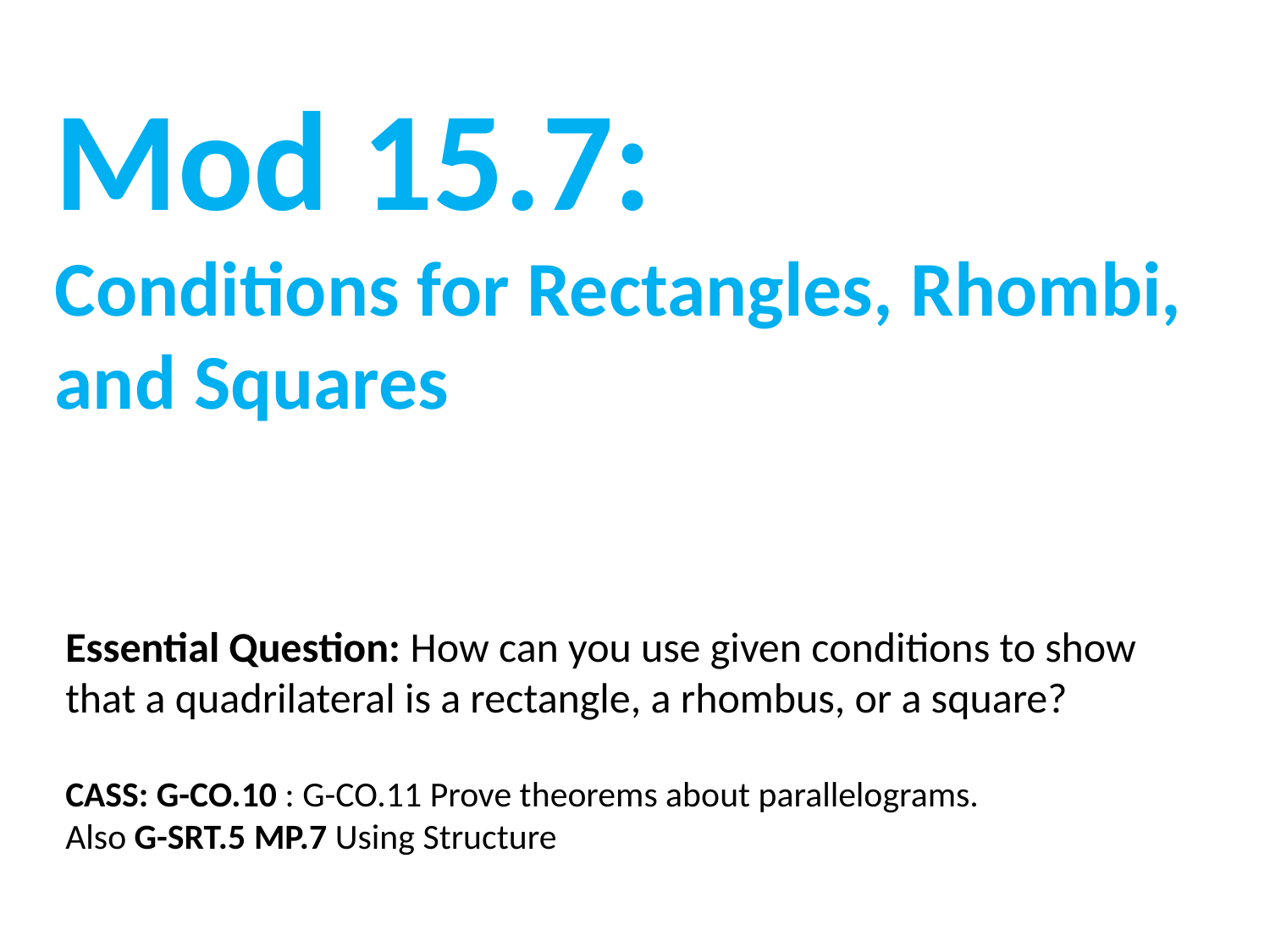

Mod 15.7:
Conditions for Rectangles, Rhombi, and Squares
Essential Question: How can you use given conditions to show that a quadrilateral is a rectangle, a rhombus, or a square?

CASS: G-CO.10 : G-CO.11 Prove theorems about parallelograms.
Also G-SRT.5 MP.7 Using Structure